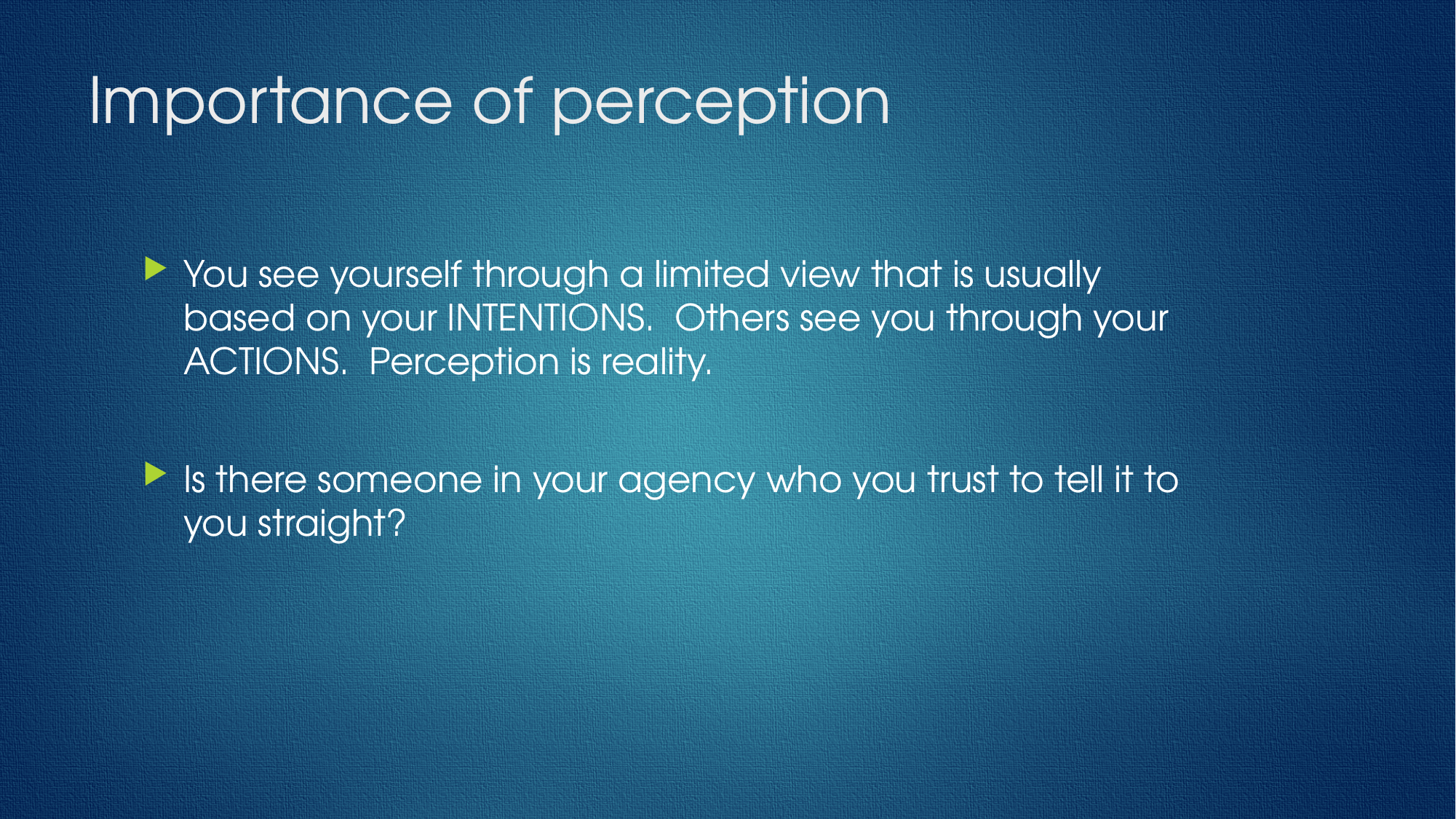

# Importance of perception
You see yourself through a limited view that is usually based on your INTENTIONS.  Others see you through your ACTIONS.  Perception is reality.

Is there someone in your agency who you trust to tell it to you straight?